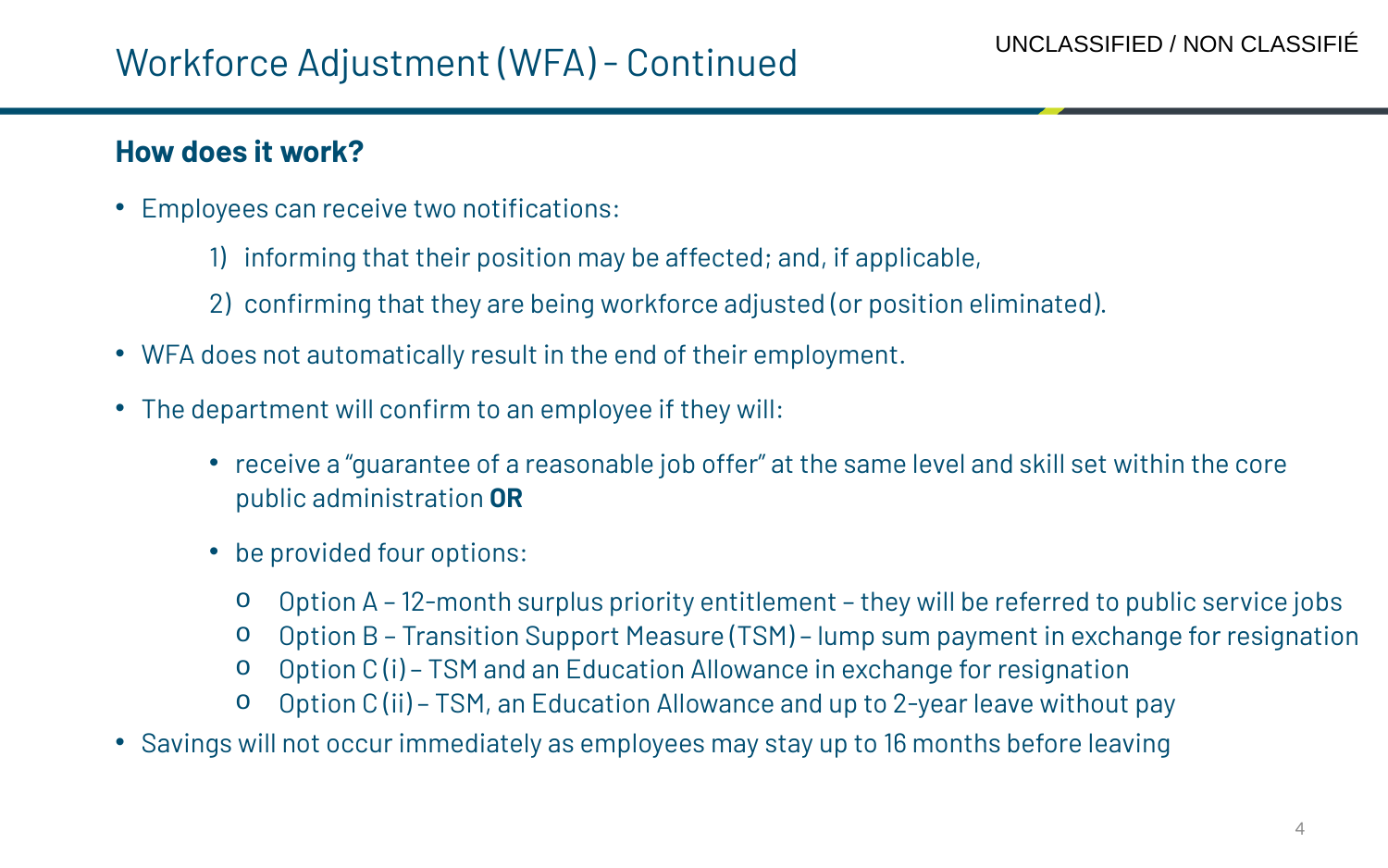

Workforce Adjustment (WFA) - Continued
How does it work?
Employees can receive two notifications:
informing that their position may be affected; and, if applicable,
confirming that they are being workforce adjusted (or position eliminated).
WFA does not automatically result in the end of their employment.
The department will confirm to an employee if they will:
receive a “guarantee of a reasonable job offer” at the same level and skill set within the core public administration OR
be provided four options:
Option A – 12-month surplus priority entitlement – they will be referred to public service jobs
Option B – Transition Support Measure (TSM) – lump sum payment in exchange for resignation
Option C (i) – TSM and an Education Allowance in exchange for resignation
Option C (ii) – TSM, an Education Allowance and up to 2-year leave without pay
Savings will not occur immediately as employees may stay up to 16 months before leaving

4